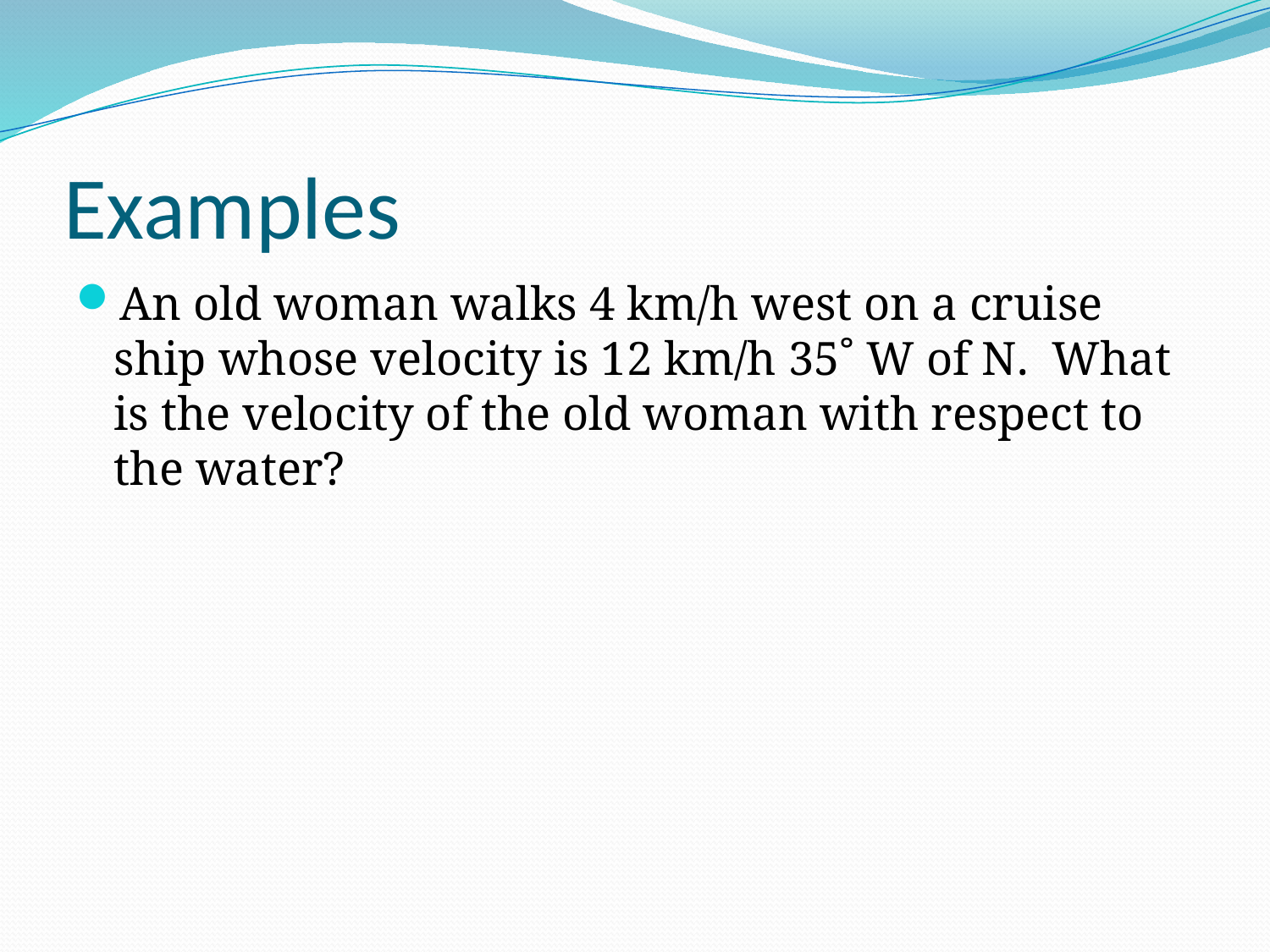

# Examples
An old woman walks 4 km/h west on a cruise ship whose velocity is 12 km/h 35˚ W of N.  What is the velocity of the old woman with respect to the water?